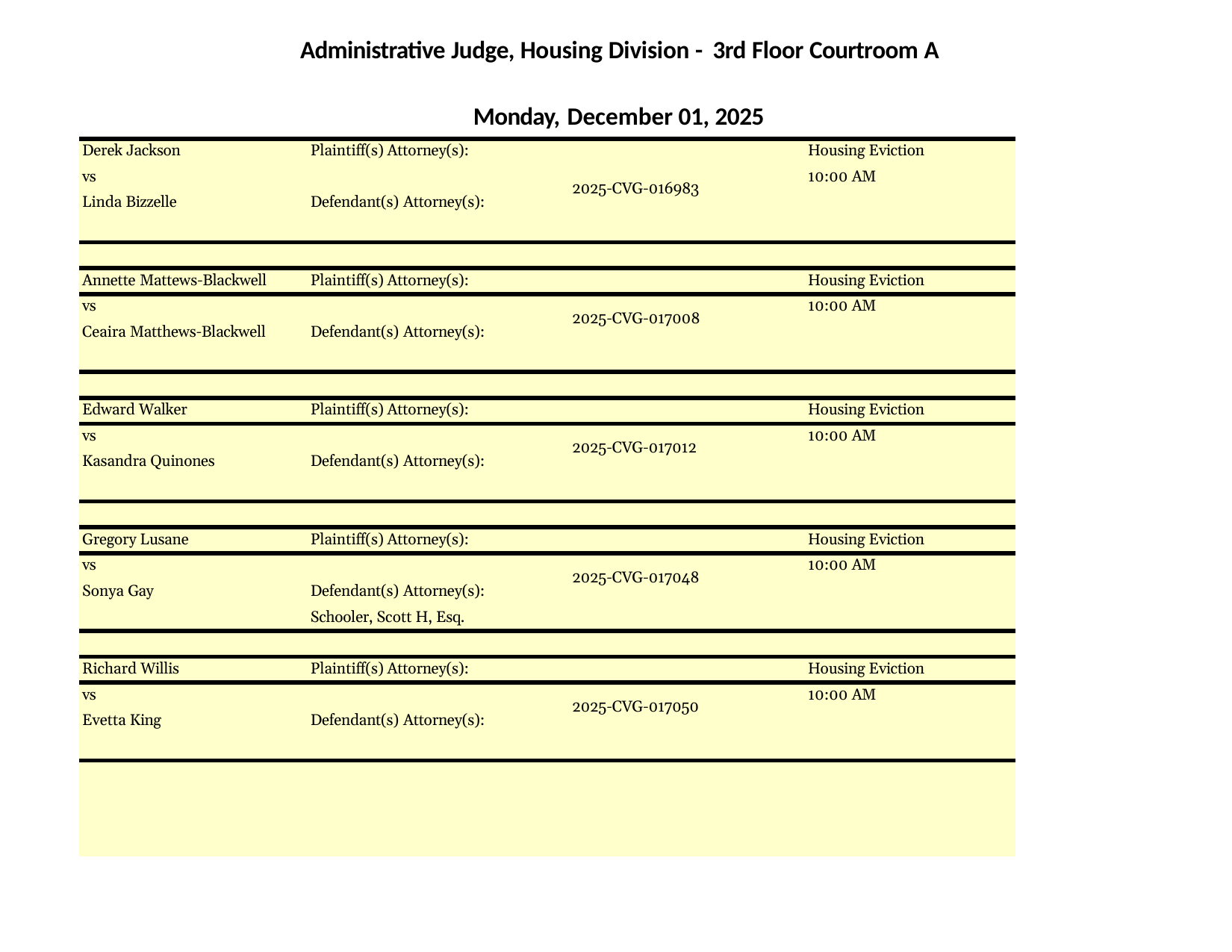

Administrative Judge, Housing Division - 3rd Floor Courtroom A

Monday, December 01, 2025
| Derek Jackson | Plaintiff(s) Attorney(s): |  | Housing Eviction |
| --- | --- | --- | --- |
| vs |  | 2025-CVG-016983 | 10:00 AM |
| Linda Bizzelle | Defendant(s) Attorney(s): |  |  |
|  |  |  |  |
| Annette Mattews-Blackwell | Plaintiff(s) Attorney(s): |  | Housing Eviction |
| vs |  | 2025-CVG-017008 | 10:00 AM |
| Ceaira Matthews-Blackwell | Defendant(s) Attorney(s): |  |  |
|  |  |  |  |
| Edward Walker | Plaintiff(s) Attorney(s): |  | Housing Eviction |
| vs |  | 2025-CVG-017012 | 10:00 AM |
| Kasandra Quinones | Defendant(s) Attorney(s): |  |  |
|  |  |  |  |
| Gregory Lusane | Plaintiff(s) Attorney(s): |  | Housing Eviction |
| vs |  | 2025-CVG-017048 | 10:00 AM |
| Sonya Gay | Defendant(s) Attorney(s): |  |  |
|  | Schooler, Scott H, Esq. |  |  |
|  |  |  |  |
| Richard Willis | Plaintiff(s) Attorney(s): |  | Housing Eviction |
| vs |  | 2025-CVG-017050 | 10:00 AM |
| Evetta King | Defendant(s) Attorney(s): |  |  |
|  |  |  |  |